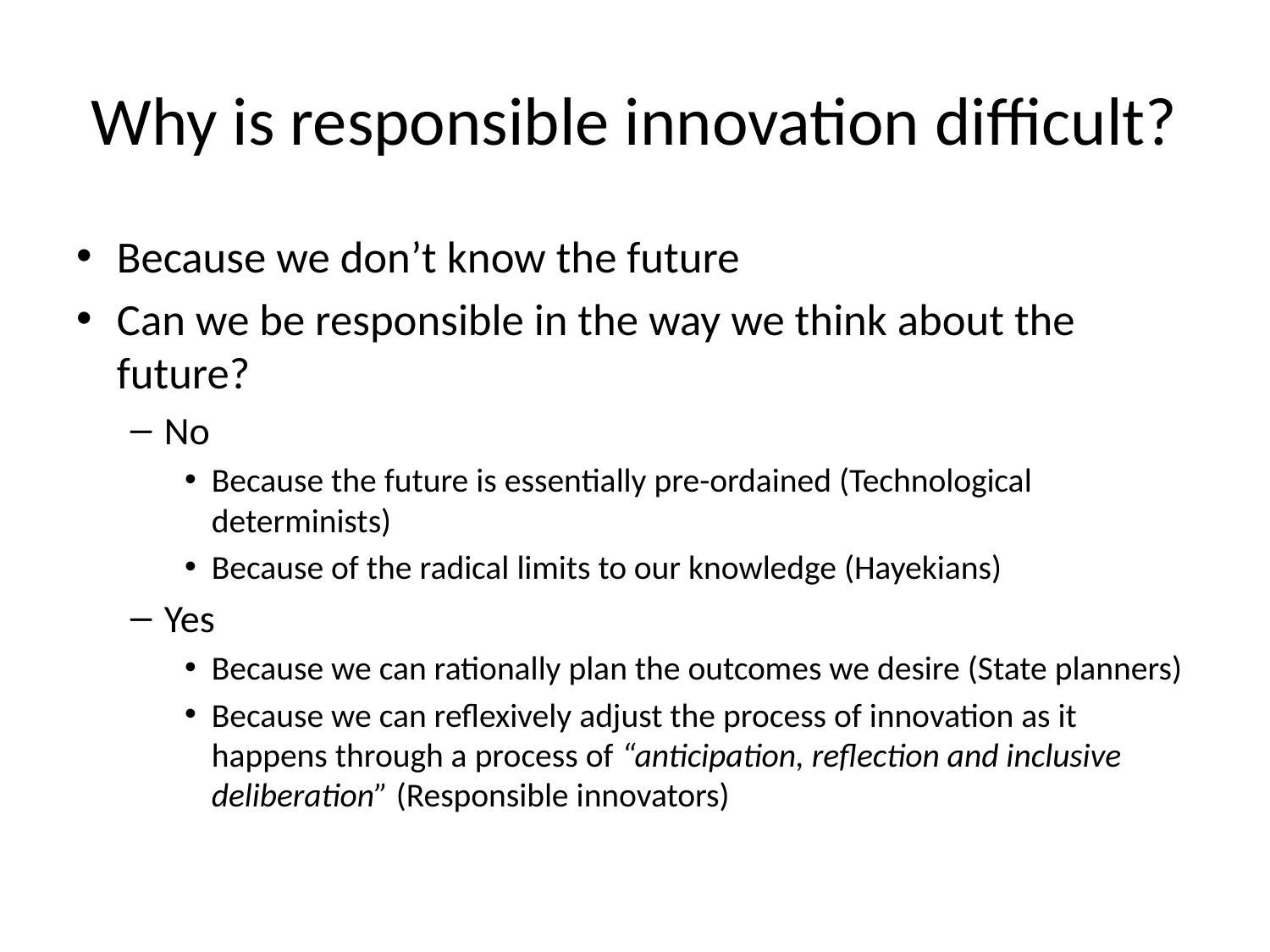

# Why is responsible innovation difficult?
Because we don’t know the future
Can we be responsible in the way we think about the future?
No
Because the future is essentially pre-ordained (Technological determinists)
Because of the radical limits to our knowledge (Hayekians)
Yes
Because we can rationally plan the outcomes we desire (State planners)
Because we can reflexively adjust the process of innovation as it happens through a process of “anticipation, reflection and inclusive deliberation” (Responsible innovators)